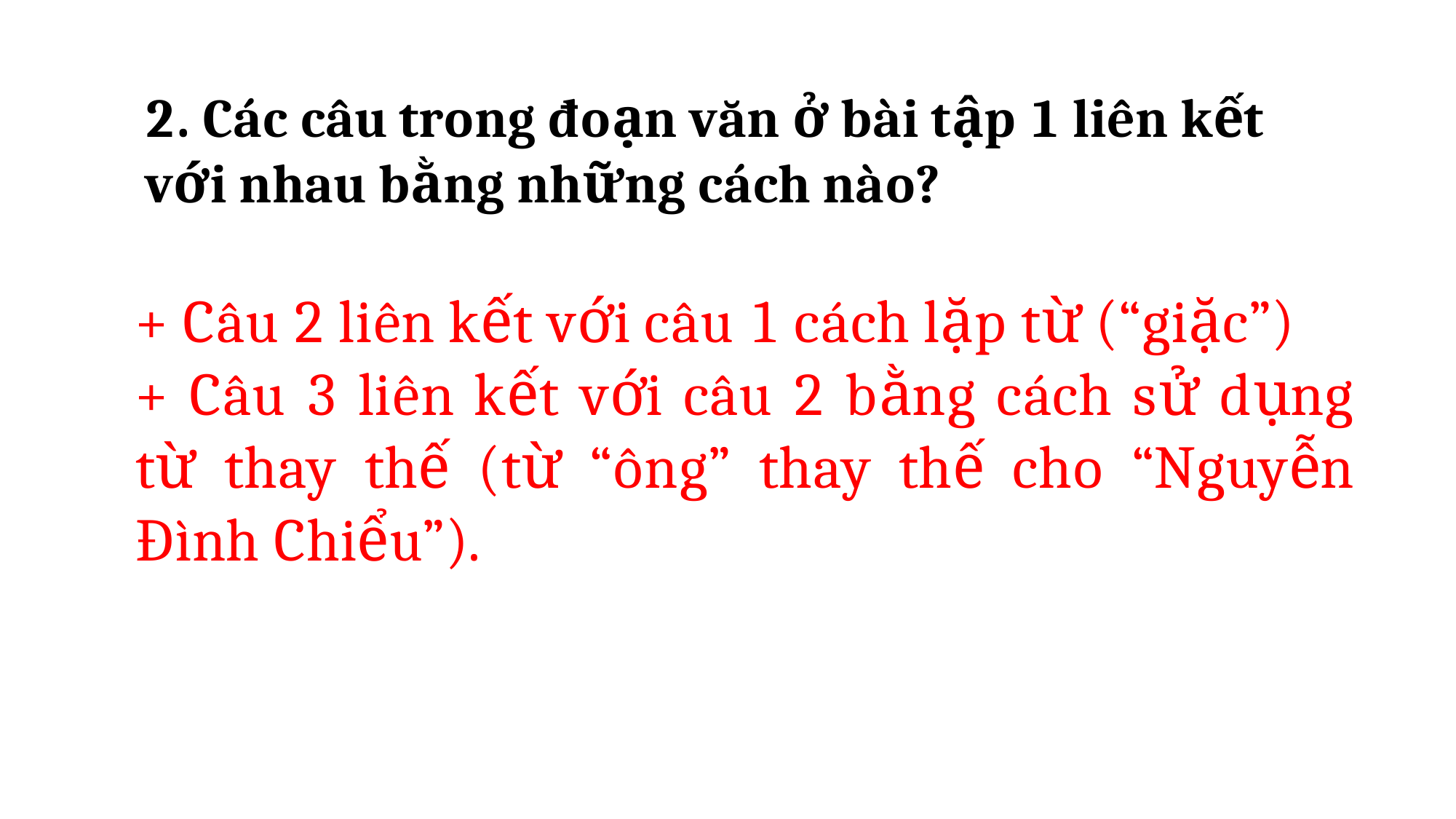

2. Các câu trong đoạn văn ở bài tập 1 liên kết với nhau bằng những cách nào?
+ Câu 2 liên kết với câu 1 cách lặp từ (“giặc”)
+ Câu 3 liên kết với câu 2 bằng cách sử dụng từ thay thế (từ “ông” thay thế cho “Nguyễn Đình Chiểu”).